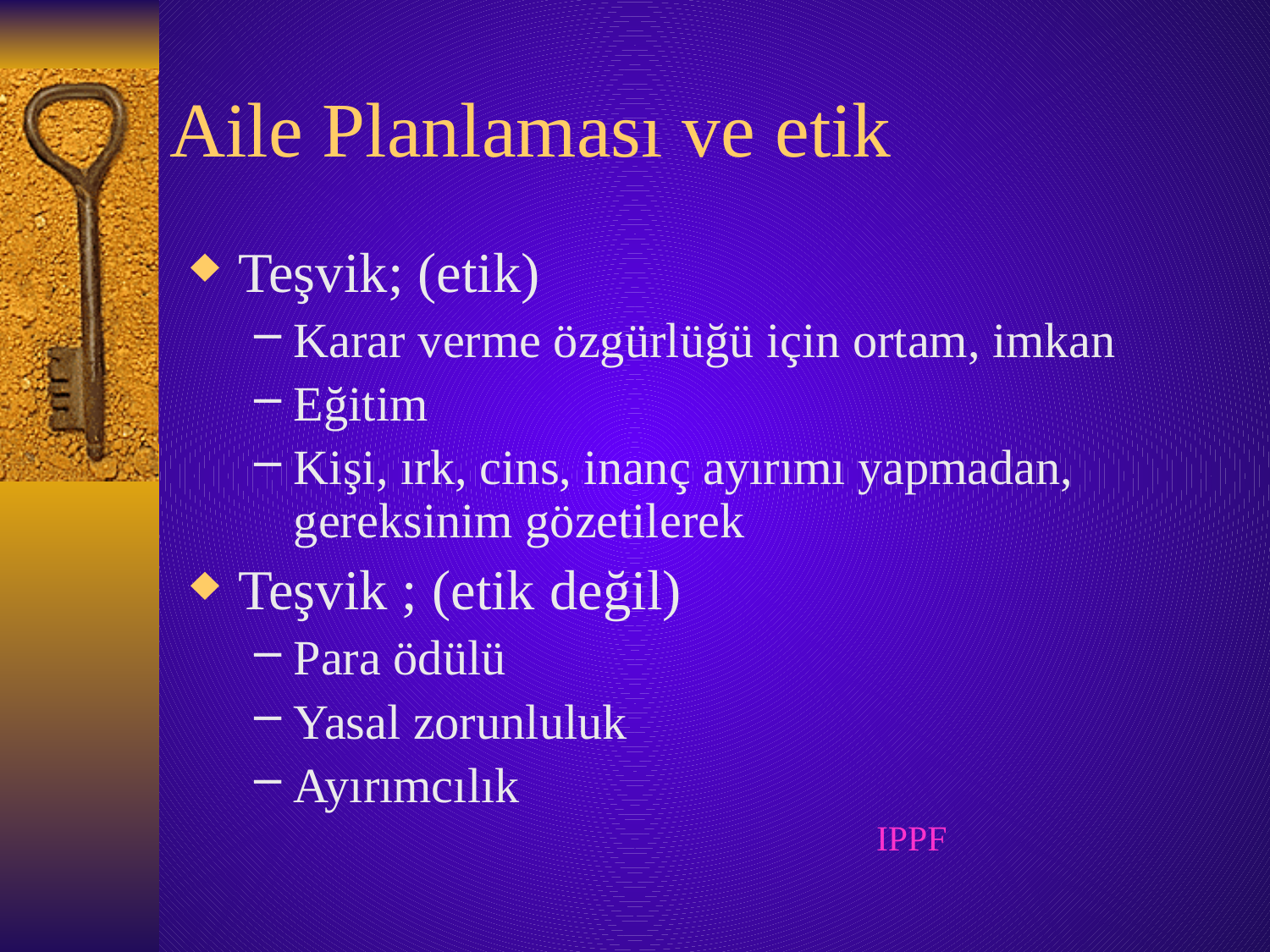

# Aile Planlaması ve etik
Teşvik; (etik)
Karar verme özgürlüğü için ortam, imkan
Eğitim
Kişi, ırk, cins, inanç ayırımı yapmadan, gereksinim gözetilerek
Teşvik ; (etik değil)
Para ödülü
Yasal zorunluluk
Ayırımcılık
                                                                      IPPF